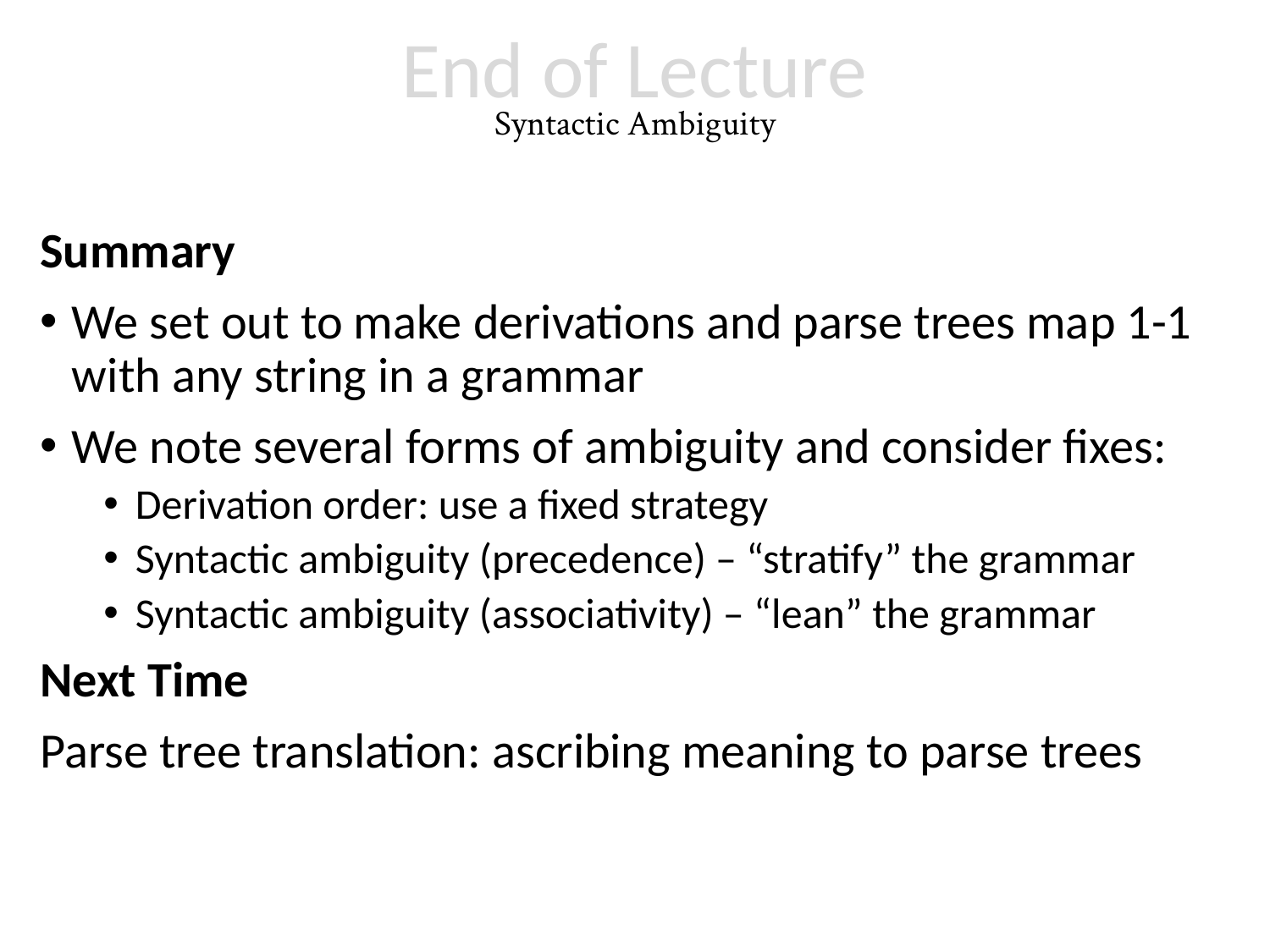

# End of Lecture Syntactic Ambiguity
Summary
We set out to make derivations and parse trees map 1-1 with any string in a grammar
We note several forms of ambiguity and consider fixes:
Derivation order: use a fixed strategy
Syntactic ambiguity (precedence) – “stratify” the grammar
Syntactic ambiguity (associativity) – “lean” the grammar
Next Time
Parse tree translation: ascribing meaning to parse trees